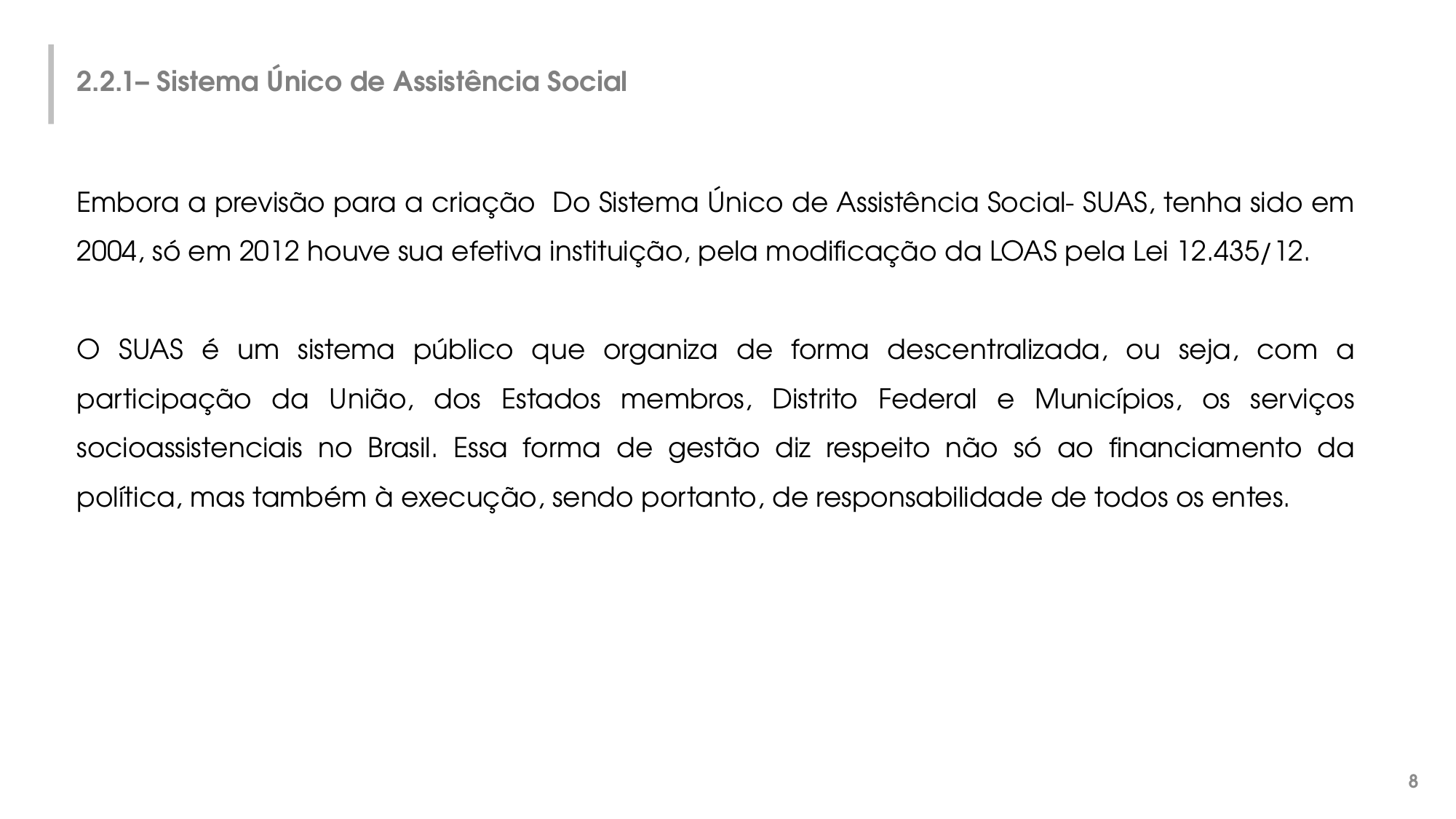

2.2.1– Sistema Único de Assistência Social
Embora a previsão para a criação  Do Sistema Único de Assistência Social- SUAS, tenha sido em 2004, só em 2012 houve sua efetiva instituição, pela modificação da LOAS pela Lei 12.435/12.

O SUAS é um sistema público que organiza de forma descentralizada, ou seja, com a participação da União, dos Estados membros, Distrito Federal e Municípios, os serviços socioassistenciais no Brasil. Essa forma de gestão diz respeito não só ao financiamento da política, mas também à execução, sendo portanto, de responsabilidade de todos os entes.

8